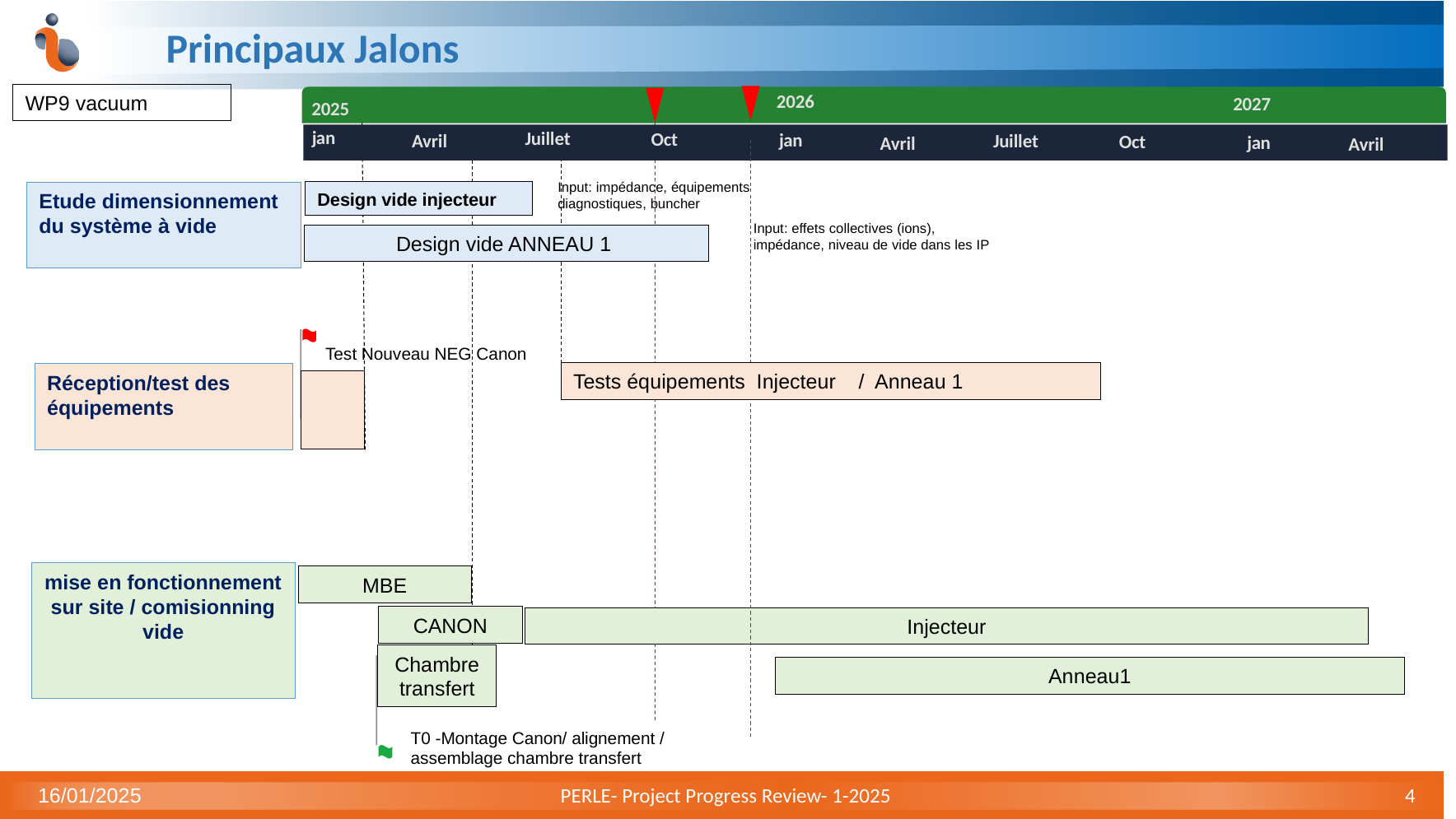

# Principaux Jalons
WP9 vacuum
2026

2027

2025

Juillet
Oct
Juillet
Avril
Oct
jan

Avril
Avril
jan
jan
Input: impédance, équipements diagnostiques, buncher
Design vide injecteur
Etude dimensionnement du système à vide

Input: effets collectives (ions), impédance, niveau de vide dans les IP
Design vide ANNEAU 1

Test Nouveau NEG Canon
Tests équipements  Injecteur    /  Anneau 1
Réception/test des équipements

mise en fonctionnement sur site / comisionning vide

MBE
CANON
Injecteur
Chambre transfert
Anneau1
T0 -Montage Canon/ alignement / assemblage chambre transfert

16/01/2025
PERLE- Project Progress Review- 1-2025
4